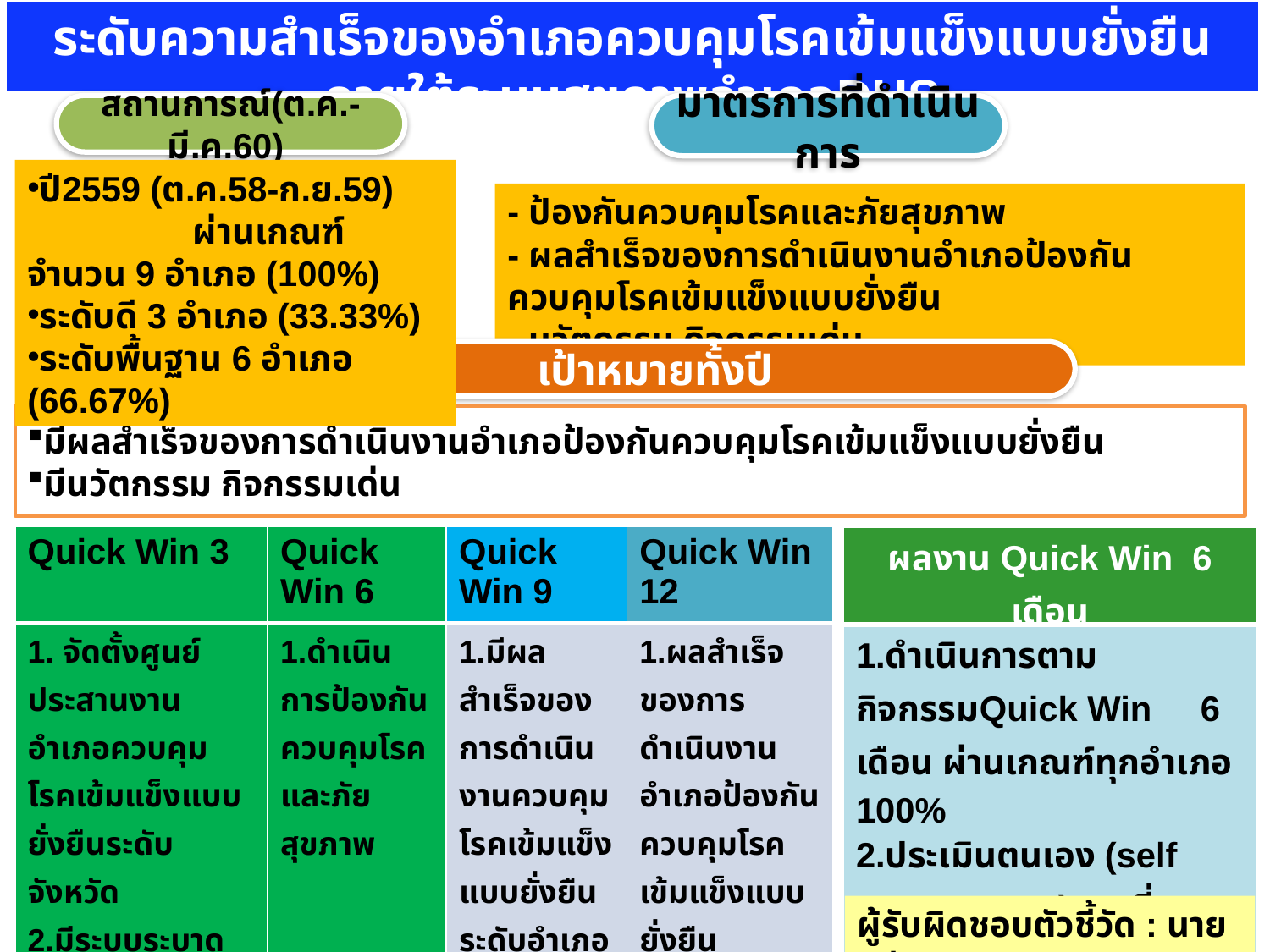

ระดับความสำเร็จของอำเภอควบคุมโรคเข้มแข็งแบบยั่งยืนภายใต้ระบบสุขภาพอำเภอDHS
มาตรการที่ดำเนินการ
สถานการณ์(ต.ค.-มี.ค.60)
ปี2559 (ต.ค.58-ก.ย.59)                       ผ่านเกณฑ์จำนวน 9 อำเภอ (100%)
ระดับดี 3 อำเภอ (33.33%)
ระดับพื้นฐาน 6 อำเภอ (66.67%)
- ป้องกันควบคุมโรคและภัยสุขภาพ
- ผลสำเร็จของการดำเนินงานอำเภอป้องกันควบคุมโรคเข้มแข็งแบบยั่งยืน
- นวัตกรรม กิจกรรมเด่น
เป้าหมายทั้งปี
มีผลสำเร็จของการดำเนินงานอำเภอป้องกันควบคุมโรคเข้มแข็งแบบยั่งยืน
มีนวัตกรรม กิจกรรมเด่น
| Quick Win 3 | Quick Win 6 | Quick Win 9 | Quick Win 12 |
| --- | --- | --- | --- |
| 1. จัดตั้งศูนย์ประสานงานอำเภอควบคุมโรคเข้มแข็งแบบยั่งยืนระดับจังหวัด 2.มีระบบระบาดวิทยาที่ดีในระดับอำเภอ 3.มีการวางแผนการป้องกันควบคุมโรคและภัยสุขภาพ | 1.ดำเนินการป้องกันควบคุมโรคและภัยสุขภาพ | 1.มีผลสำเร็จของการดำเนินงานควบคุมโรคเข้มแข็งแบบยั่งยืนระดับอำเภอ | 1.ผลสำเร็จของการดำเนินงานอำเภอป้องกันควบคุมโรคเข้มแข็งแบบยั่งยืน 2.นวัตกรรม/กิจกรรมเด่น 3สรุปผลงาน/ถอดบทเรียน |
| ผลงาน Quick Win 6 เดือน |
| --- |
| 1.ดำเนินการตามกิจกรรมQuick Win 6 เดือน ผ่านเกณฑ์ทุกอำเภอ 100% 2.ประเมินตนเอง (self assessment)รอบที่ 1 ผ่านเกณฑ์ทุกอำเภอ 100% 3.แผนการดำเนินงานประเมินรับรองฯ จากสสจ.สระแก้ว,สคร.6 ในเดือนมิถุนายน 2560 |
ผู้รับผิดชอบตัวชี้วัด : นายสุธี วรรณา